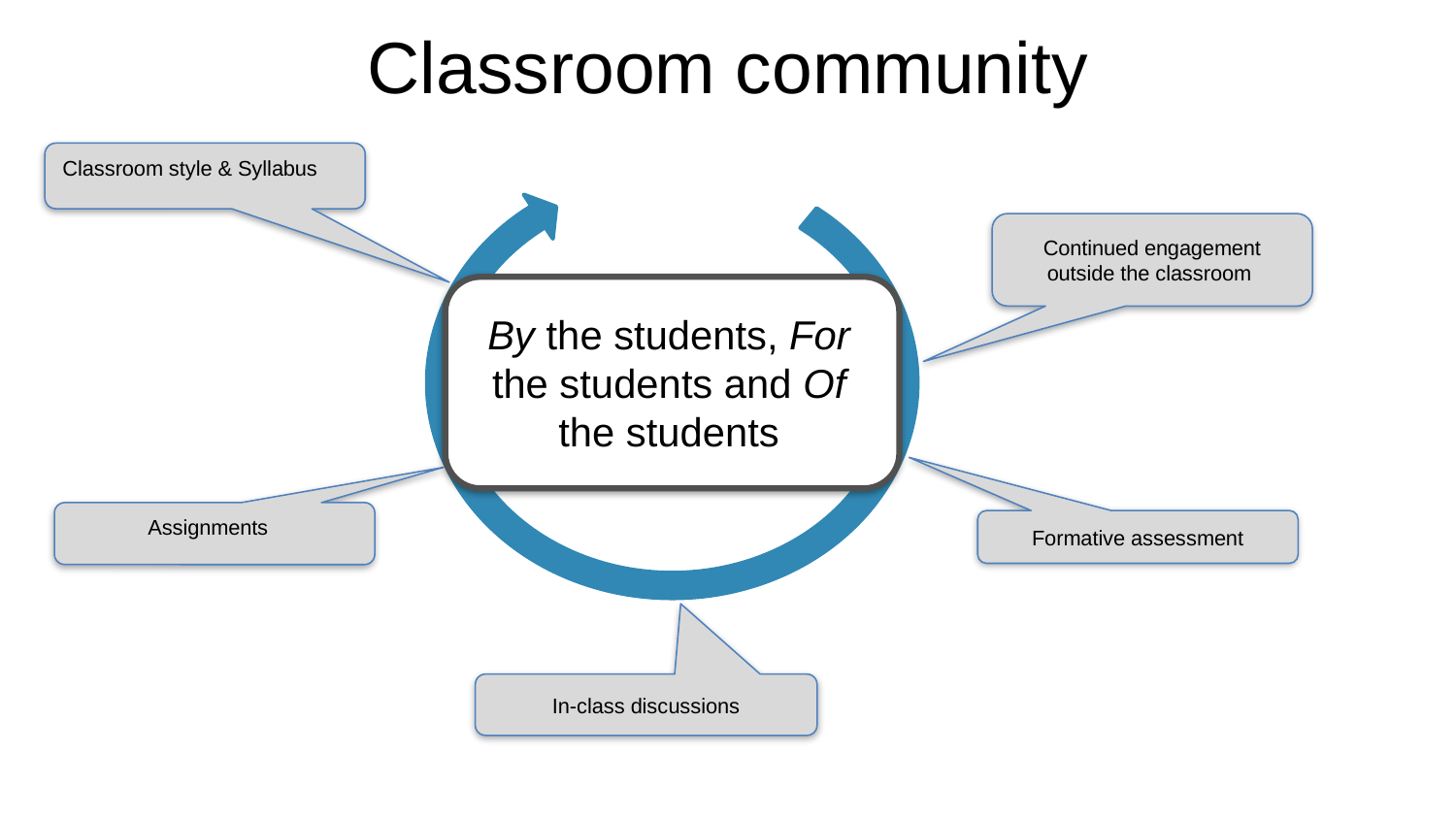

# Classroom community

Classroom style & Syllabus

Assignments
Continued engagement outside the classroom
By the students, For the students and Of the students
Formative assessment
In-class discussions